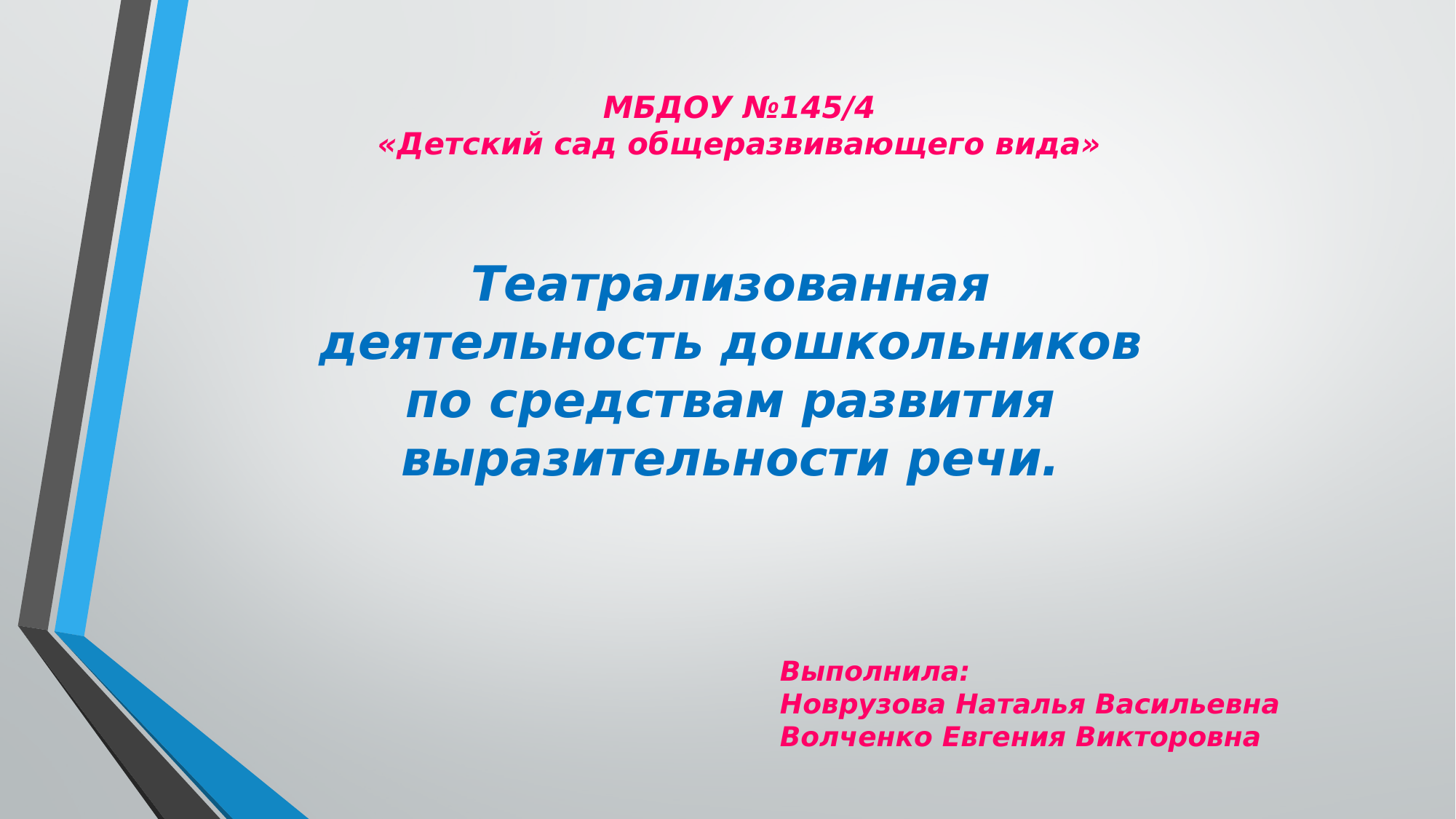

МБДОУ №145/4
«Детский сад общеразвивающего вида»
Театрализованная деятельность дошкольников по средствам развития выразительности речи.
Выполнила:
Новрузова Наталья Васильевна
Волченко Евгения Викторовна